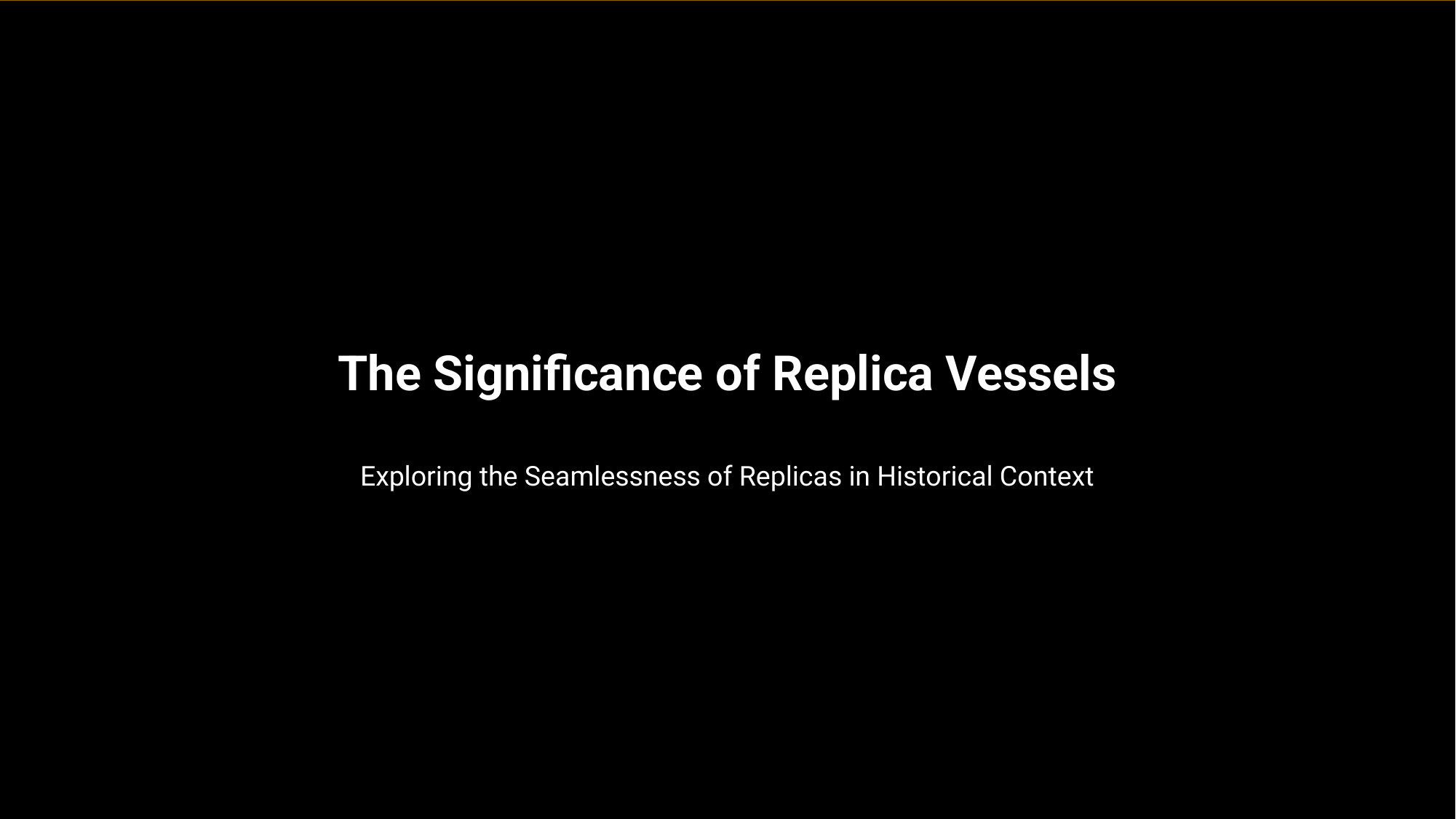

The Significance of Replica Vessels
Exploring the Seamlessness of Replicas in Historical Context